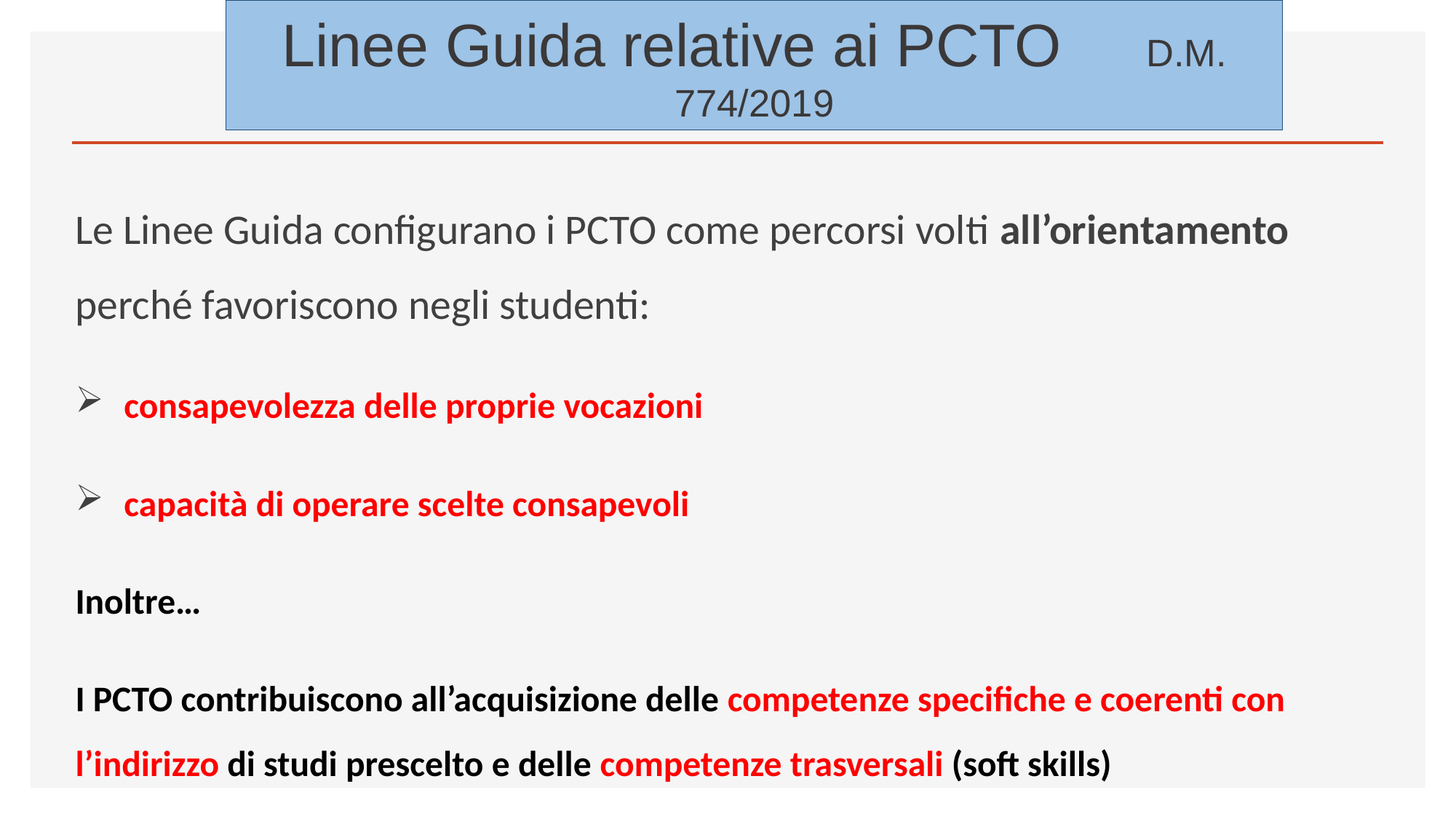

# Linee Guida relative ai PCTO     D.M. 774/2019
Le Linee Guida configurano i PCTO come percorsi volti all’orientamento perché favoriscono negli studenti:
 consapevolezza delle proprie vocazioni
 capacità di operare scelte consapevoli
Inoltre…
I PCTO contribuiscono all’acquisizione delle competenze specifiche e coerenti con l’indirizzo di studi prescelto e delle competenze trasversali (soft skills)